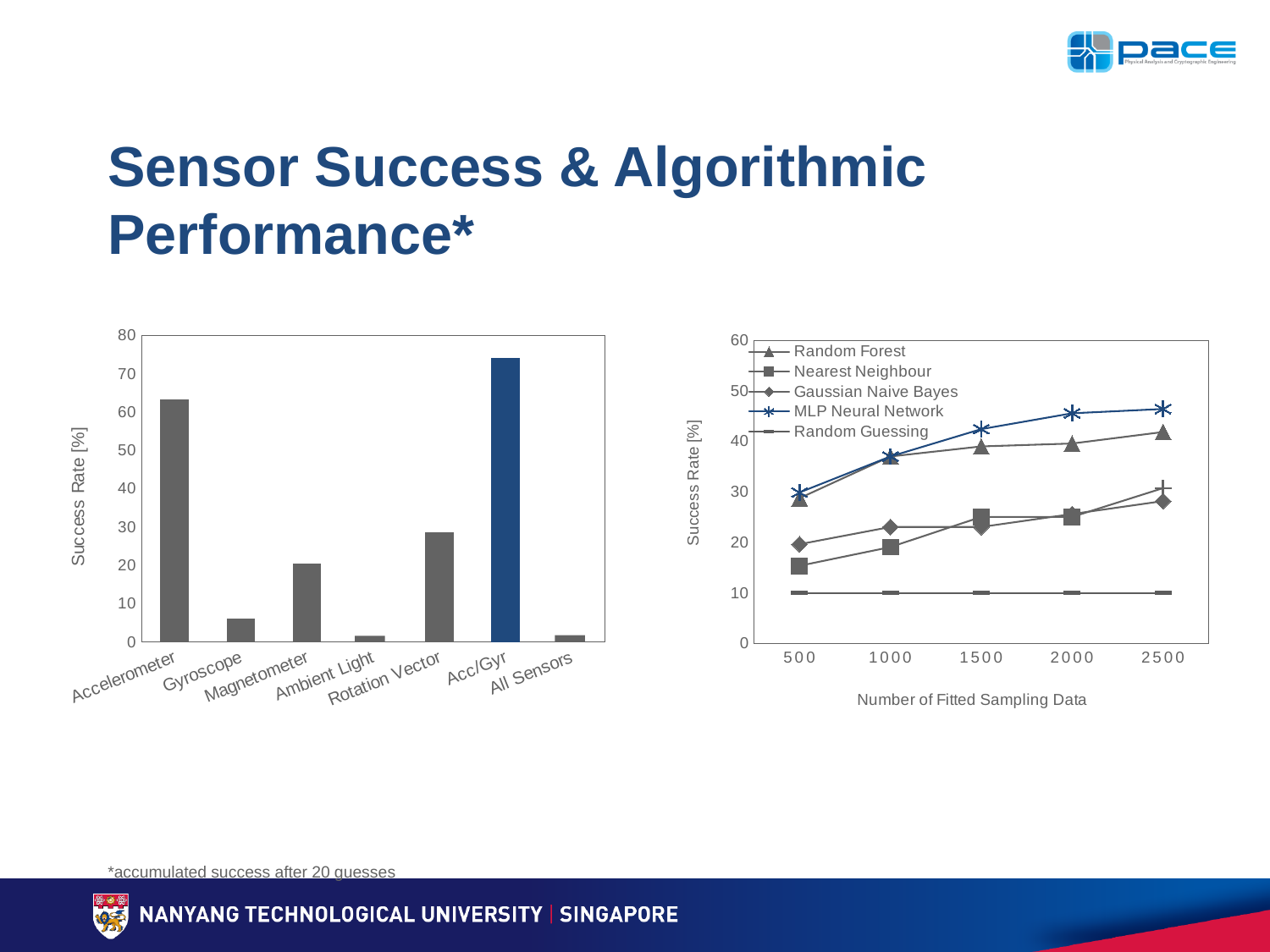

# Sensor Success & Algorithmic Performance*

### Chart

| Category | Candidate C |
|---|---|
| Accelerometer | 63.26530612244898 |
| Gyroscope | 6.122448979591836 |
| Magnetometer | 20.408163265306122 |
| Ambient Light | 0.0 |
| Rotation Vector | 28.57142857142857 |
| Acc/Gyr | 74.14965986394557 |
| All Sensors | 0.0 |

### Chart

| Category | Random Forest | Nearest Neighbour | Gaussian Naive Bayes | MLP Neural Network | Random Guessing |
|---|---|---|---|---|---|
| 500 | 28.774928774928775 | 15.384615384615385 | 19.658119658119656 | 29.91452991452992 | 10.0 |
| 1000 | 37.03703703703704 | 19.088319088319082 | 23.076923076923073 | 37.03703703703704 | 10.0 |
| 1500 | 39.031339031339044 | 25.07122507122507 | 23.076923076923073 | 42.45014245014246 | 10.0 |
| 2000 | 39.6011396011396 | 25.07122507122507 | 25.64102564102564 | 45.58404558404558 | 10.0 |
| 2500 | 41.880341880341874 | 30.76923076923077 | 28.205128205128204 | 46.438746438746435 | 10.0 |

*accumulated success after 20 guesses